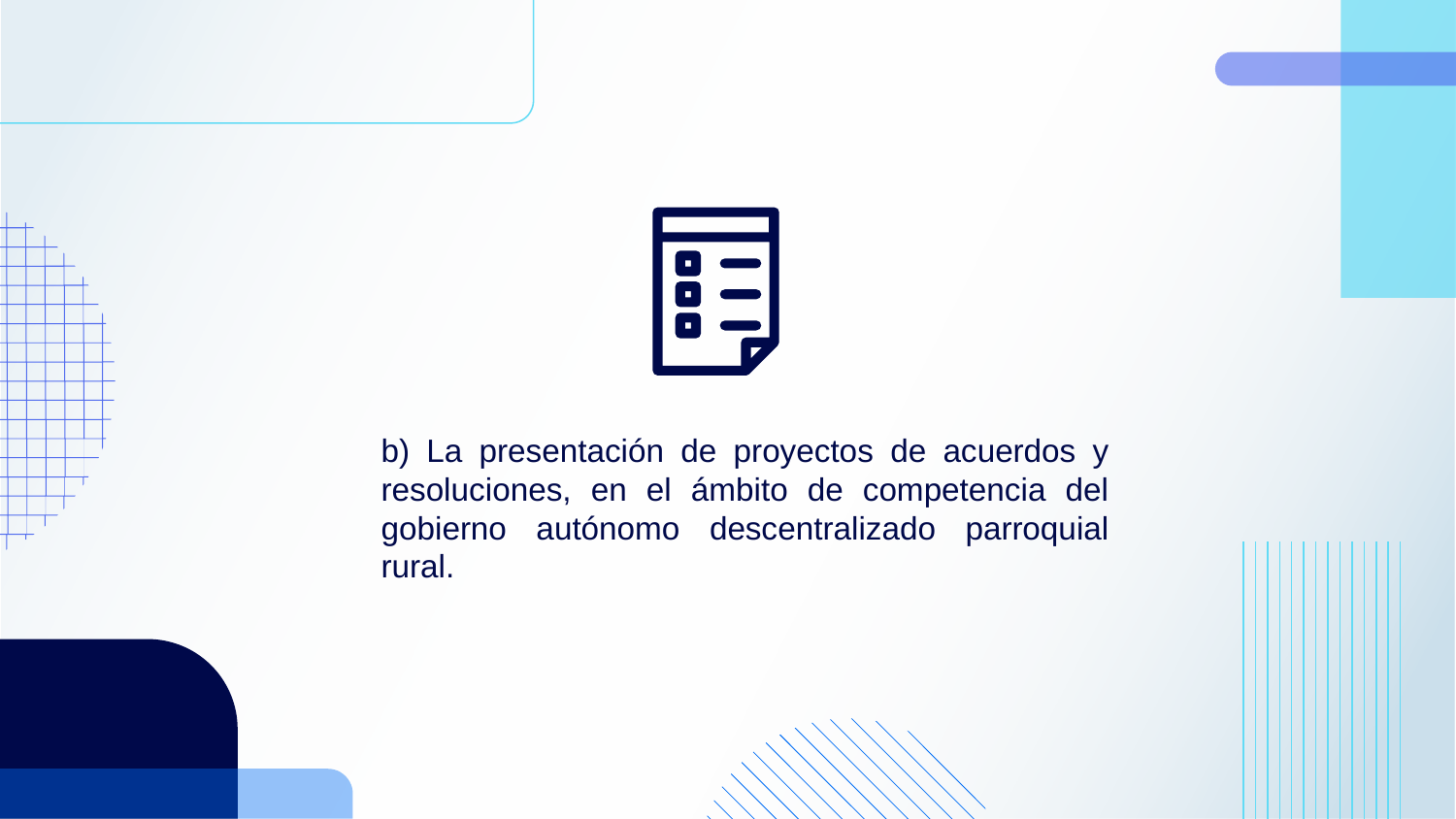

b) La presentación de proyectos de acuerdos y resoluciones, en el ámbito de competencia del gobierno autónomo descentralizado parroquial rural.